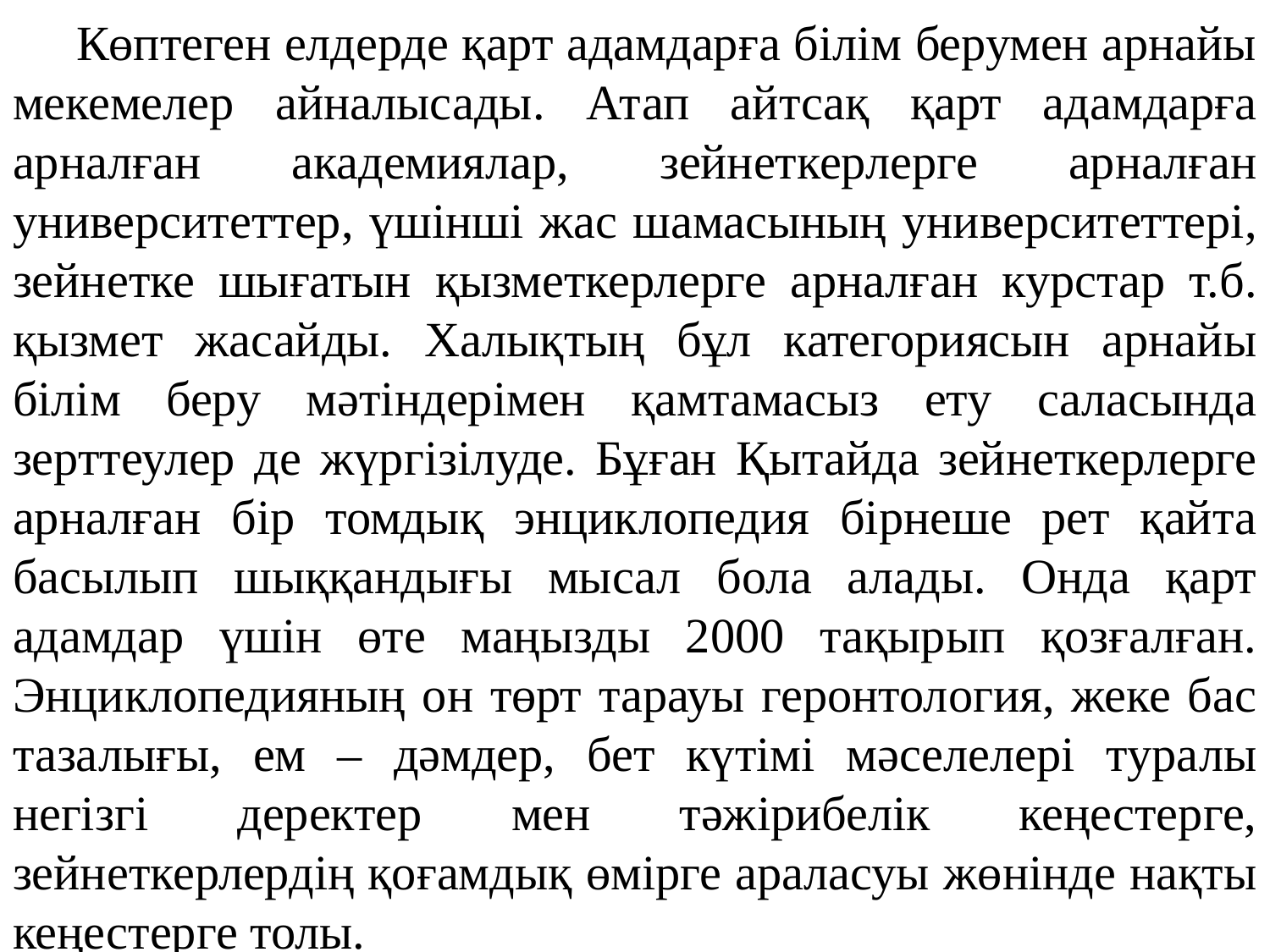

Көптеген елдерде қарт адамдарға білім берумен арнайы мекемелер айналысады. Атап айтсақ қарт адамдарға арналған академиялар, зейнеткерлерге арналған университеттер, үшінші жас шамасының университеттері, зейнетке шығатын қызметкерлерге арналған курстар т.б. қызмет жасайды. Халықтың бұл категориясын арнайы білім беру мәтіндерімен қамтамасыз ету саласында зерттеулер де жүргізілуде. Бұған Қытайда зейнеткерлерге арналған бір томдық энциклопедия бірнеше рет қайта басылып шыққандығы мысал бола алады. Онда қарт адамдар үшін өте маңызды 2000 тақырып қозғалған. Энциклопедияның он төрт тарауы геронтология, жеке бас тазалығы, ем – дәмдер, бет күтімі мәселелері туралы негізгі деректер мен тәжірибелік кеңестерге, зейнеткерлердің қоғамдық өмірге араласуы жөнінде нақты кеңестерге толы.